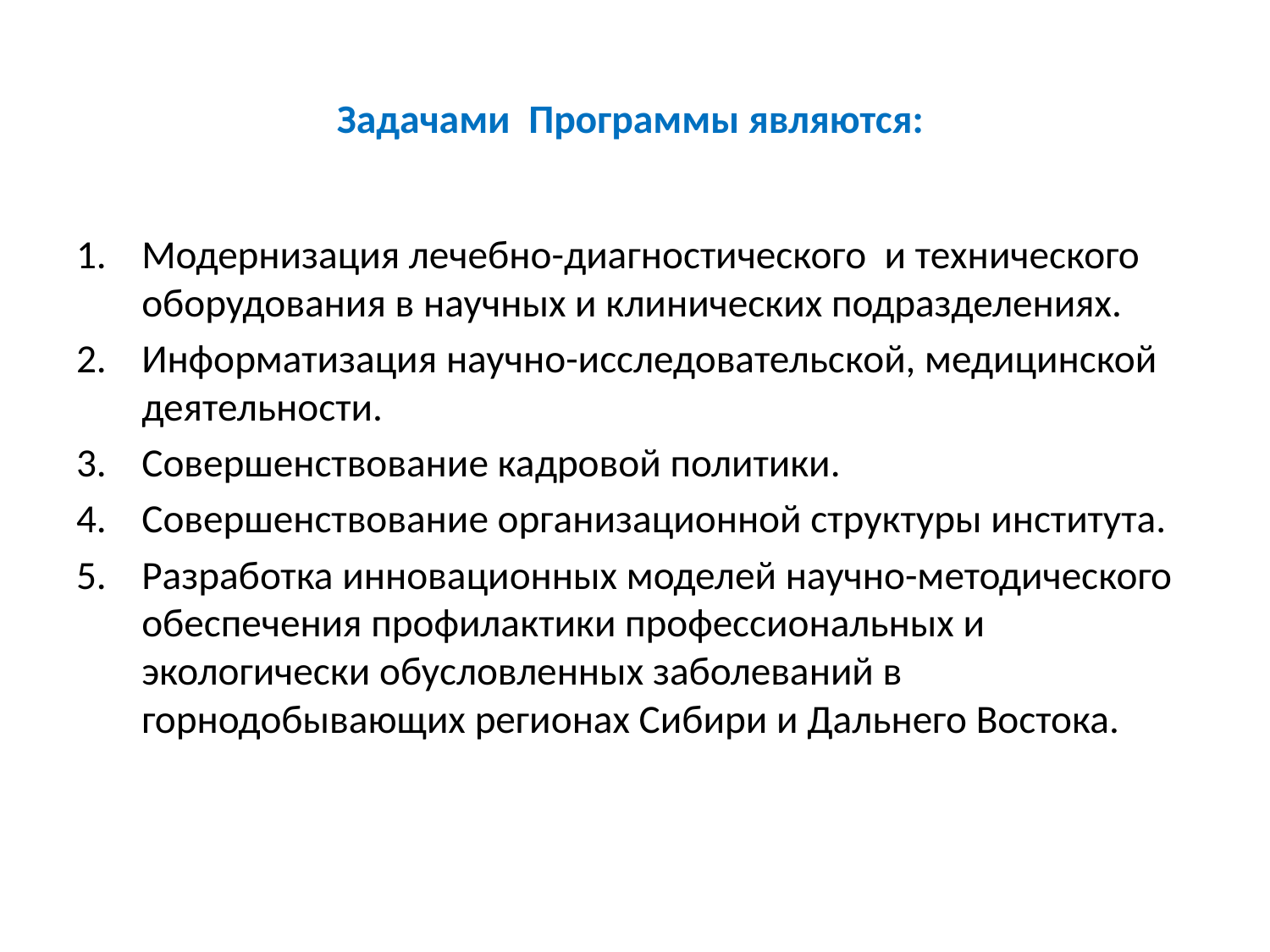

# Задачами  Программы являются:
Модернизация лечебно-диагностического  и технического оборудования в научных и клинических подразделениях.
Информатизация научно-исследовательской, медицинской деятельности.
Совершенствование кадровой политики.
Совершенствование организационной структуры института.
Разработка инновационных моделей научно-методического обеспечения профилактики профессиональных и экологически обусловленных заболеваний в горнодобывающих регионах Сибири и Дальнего Востока.